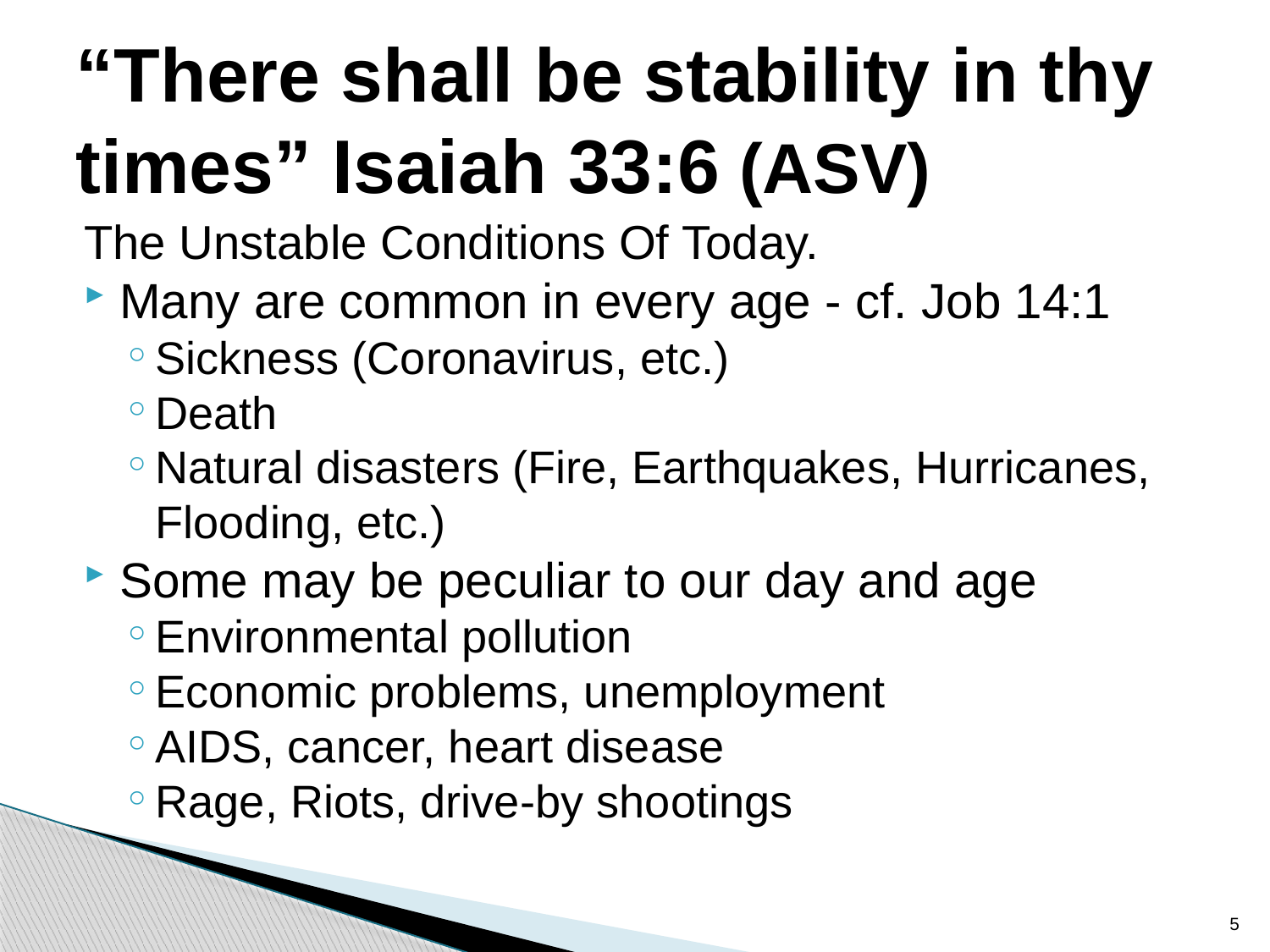

# “There shall be stability in thy times” Isaiah 33:6 (ASV)
The Unstable Conditions Of Today.
Many are common in every age - cf. Job 14:1
Sickness (Coronavirus, etc.)
Death
Natural disasters (Fire, Earthquakes, Hurricanes, Flooding, etc.)
Some may be peculiar to our day and age
Environmental pollution
Economic problems, unemployment
AIDS, cancer, heart disease
Rage, Riots, drive-by shootings
5